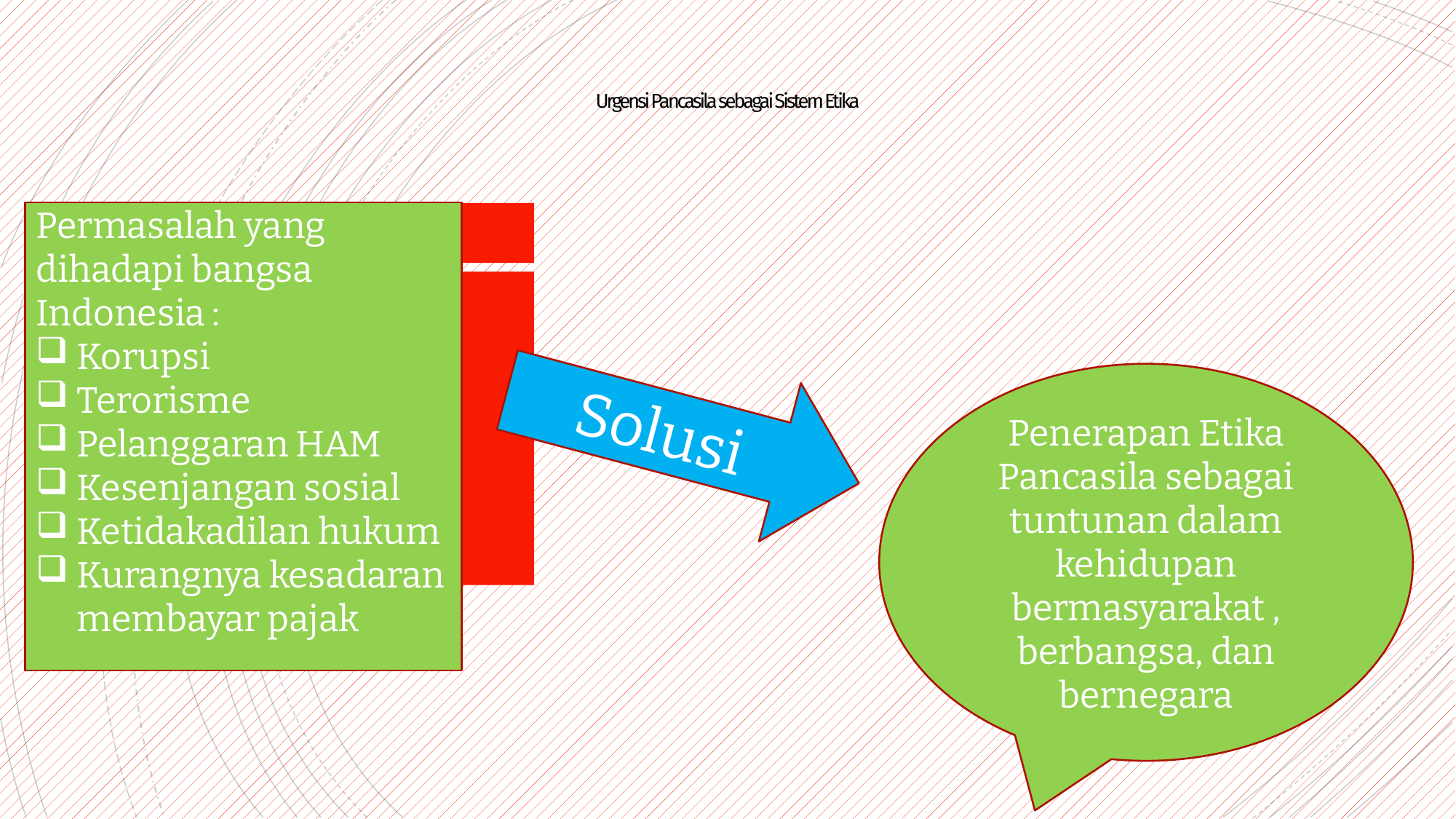

# Urgensi Pancasila sebagai Sistem Etika

Permasalah yang dihadapi bangsa Indonesia :
Korupsi
Terorisme
Pelanggaran HAM
Kesenjangan sosial
Ketidakadilan hukum
Kurangnya kesadaran membayar pajak

Solusi
Penerapan Etika Pancasila sebagai tuntunan dalam kehidupan bermasyarakat , berbangsa, dan bernegara